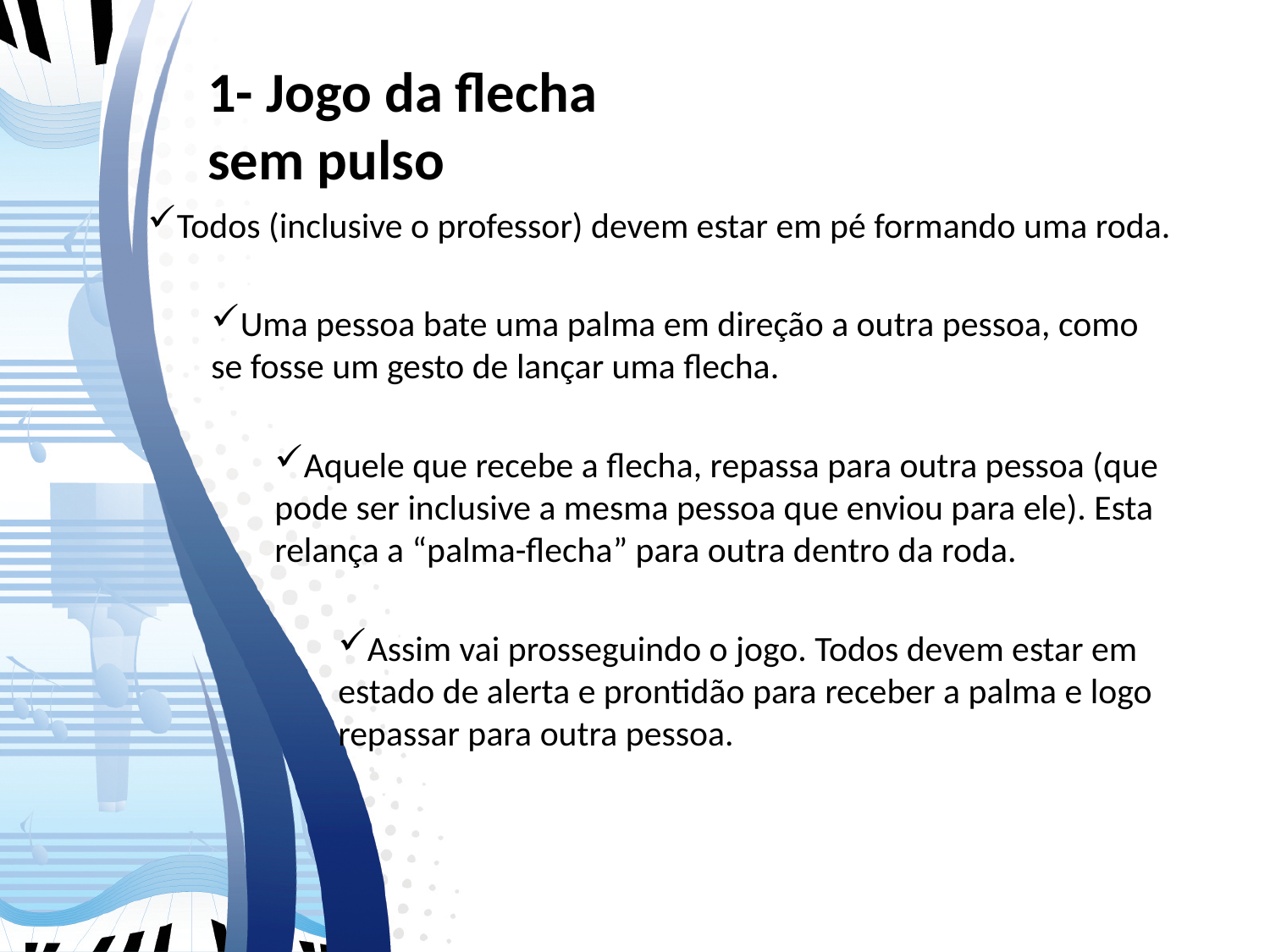

# 1- Jogo da flecha sem pulso
Todos (inclusive o professor) devem estar em pé formando uma roda.

Uma pessoa bate uma palma em direção a outra pessoa, como se fosse um gesto de lançar uma flecha.

Aquele que recebe a flecha, repassa para outra pessoa (que pode ser inclusive a mesma pessoa que enviou para ele). Esta relança a “palma-flecha” para outra dentro da roda.

Assim vai prosseguindo o jogo. Todos devem estar em estado de alerta e prontidão para receber a palma e logo repassar para outra pessoa.